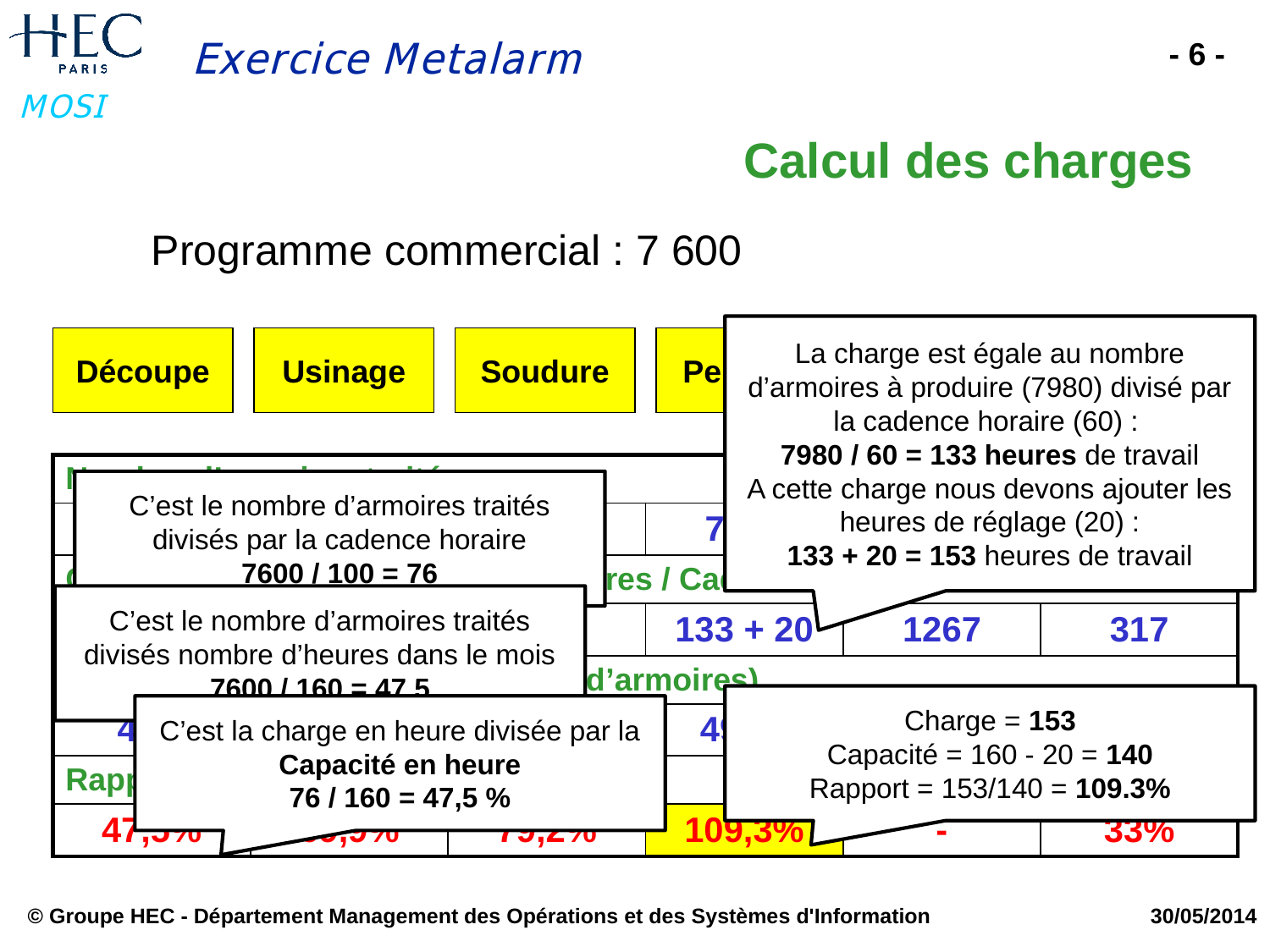

# Calcul des charges
 Programme commercial : 7 600
La charge est égale au nombre d’armoires à produire (7980) divisé par la cadence horaire (60) :
7980 / 60 = 133 heures de travail
A cette charge nous devons ajouter les heures de réglage (20) :
133 + 20 = 153 heures de travail
Découpe
Usinage
Soudure
Peinture
Assemblage
Emballage
| Nombre d’armoires traitées |  |  |  |  |  |
| --- | --- | --- | --- | --- | --- |
| 7600 | 7600 | 7600 | 7980 | 7600 | 3800 |
| Charge en heures : Nombre d’armoires / Cadence |  |  |  |  |  |
| 76 | 447 | 1267 | 133 + 20 | 1267 | 317 |
| Flux moyen par heure (en nombre d’armoires) |  |  |  |  |  |
| 47,5 | 47,5 | 47,5 | 49,88 | 47,5 | 23,75 |
| Rapport Charge / Capacité |  |  |  |  |  |
| 47,5% | 69,9% | 79,2% | 109,3% | - | 33% |
C’est le nombre d’armoires traités divisés par la cadence horaire
7600 / 100 = 76
C’est le nombre d’armoires traités divisés nombre d’heures dans le mois
7600 / 160 = 47,5
Charge = 153
Capacité = 160 - 20 = 140
Rapport = 153/140 = 109.3%
C’est la charge en heure divisée par la
Capacité en heure
76 / 160 = 47,5 %
© Groupe HEC - Département Management des Opérations et des Systèmes d'Information
30/05/2014